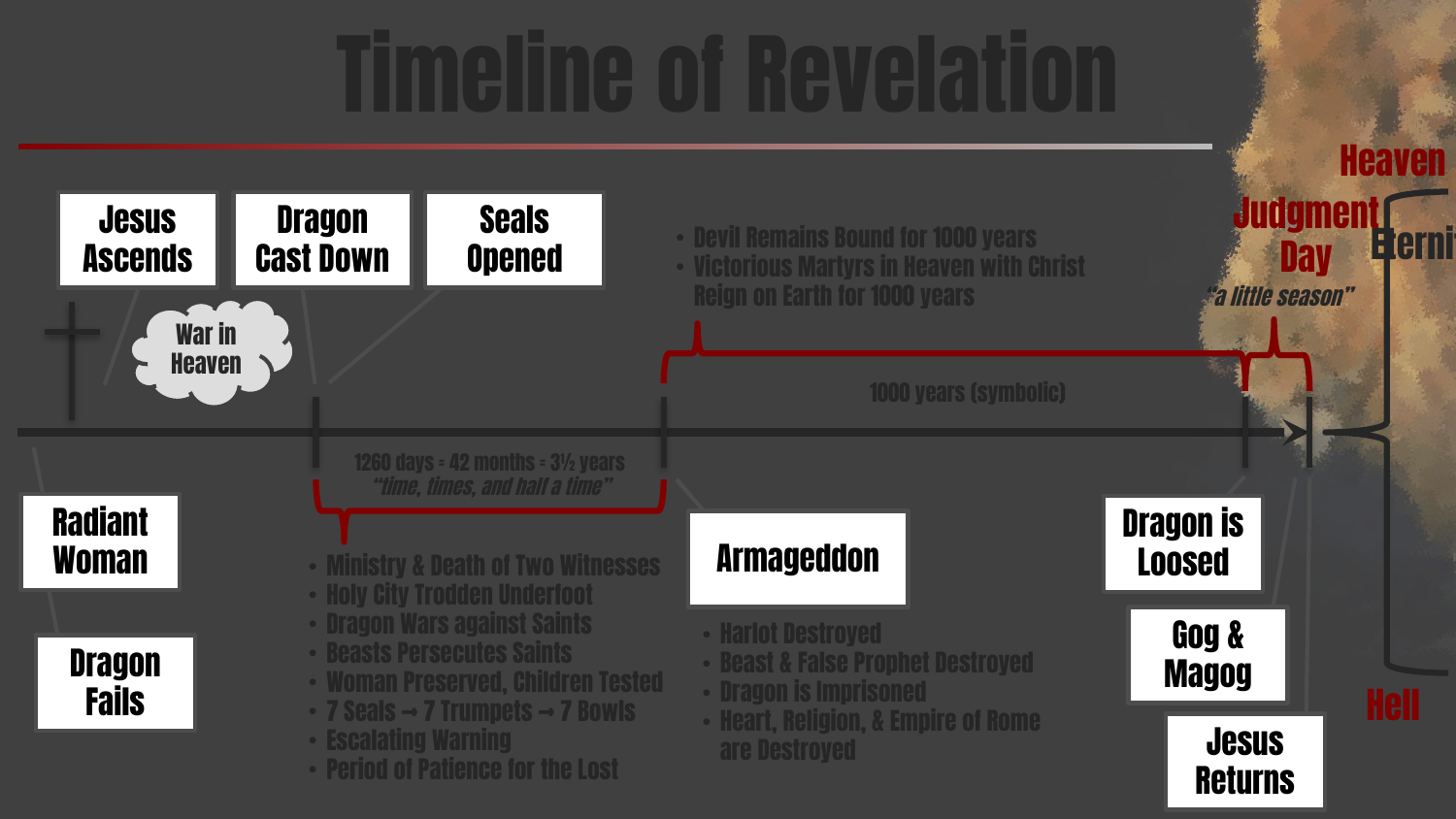

# Timeline of Revelation

Heaven
Judgment Day
Jesus Ascends
Dragon Cast Down

Seals Opened
Eternity
Devil Remains Bound for 1000 years
Victorious Martyrs in Heaven with Christ Reign on Earth for 1000 years
“a little season”
War in Heaven

1000 years (symbolic)
1260 days = 42 months = 3½ years
“time, times, and half a time”
Radiant Woman
Dragon is Loosed
Armageddon
Ministry & Death of Two Witnesses
Holy City Trodden Underfoot
Dragon Wars against Saints
Beasts Persecutes Saints
Woman Preserved, Children Tested
7 Seals → 7 Trumpets → 7 Bowls
Escalating Warning
Period of Patience for the Lost
Gog & Magog
Harlot Destroyed
Beast & False Prophet Destroyed
Dragon is Imprisoned
Heart, Religion, & Empire of Rome are Destroyed
Dragon Fails
Hell
Jesus Returns